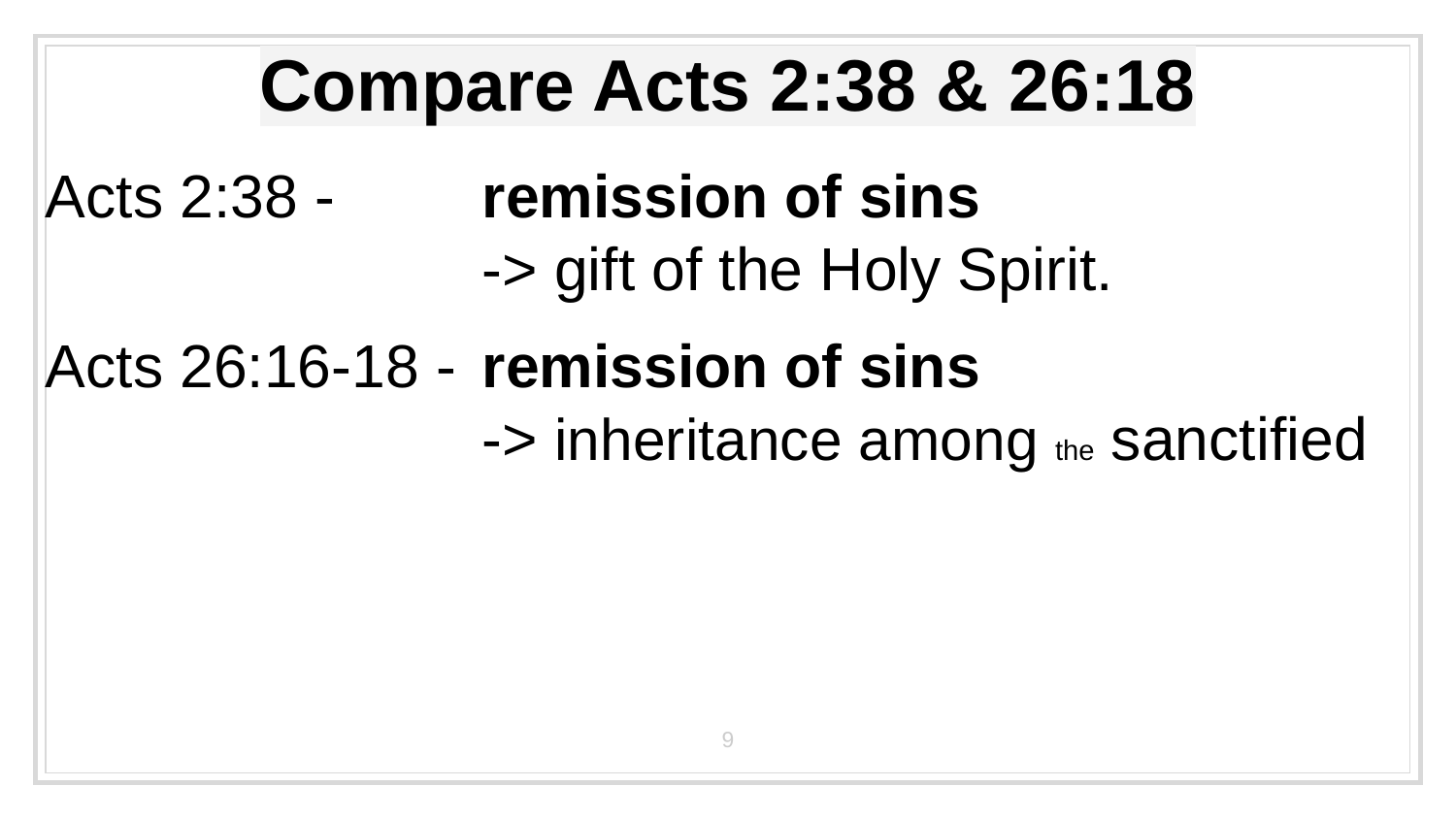

# Compare Acts 2:38 & 26:18
Acts 2:38 - 	remission of sins 						-> gift of the Holy Spirit.
Acts 26:16-18 - 	remission of sins 						-> inheritance among the sanctified
9